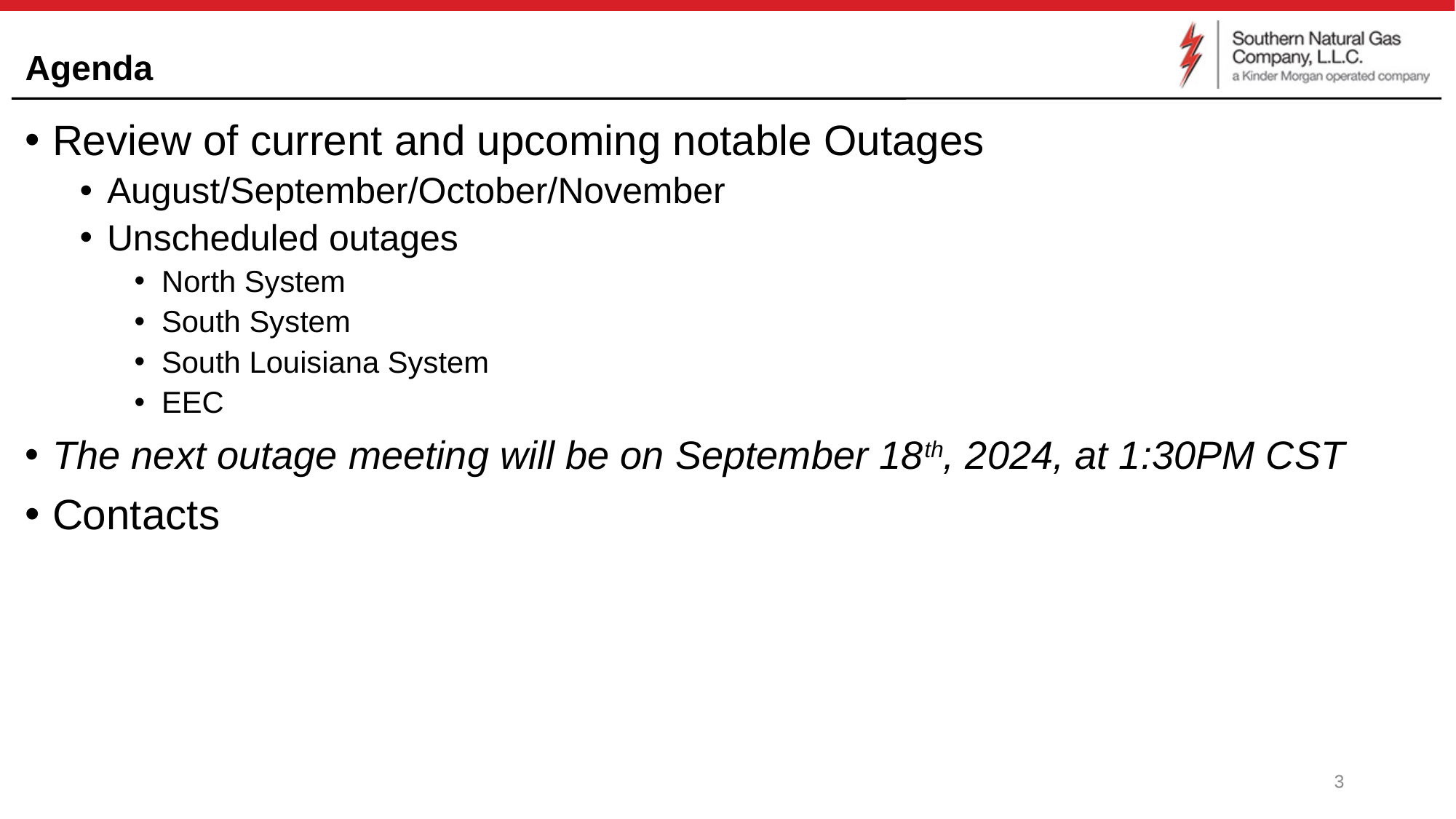

# Agenda
Review of current and upcoming notable Outages
August/September/October/November
Unscheduled outages
North System
South System
South Louisiana System
EEC
The next outage meeting will be on September 18th, 2024, at 1:30PM CST
Contacts
3